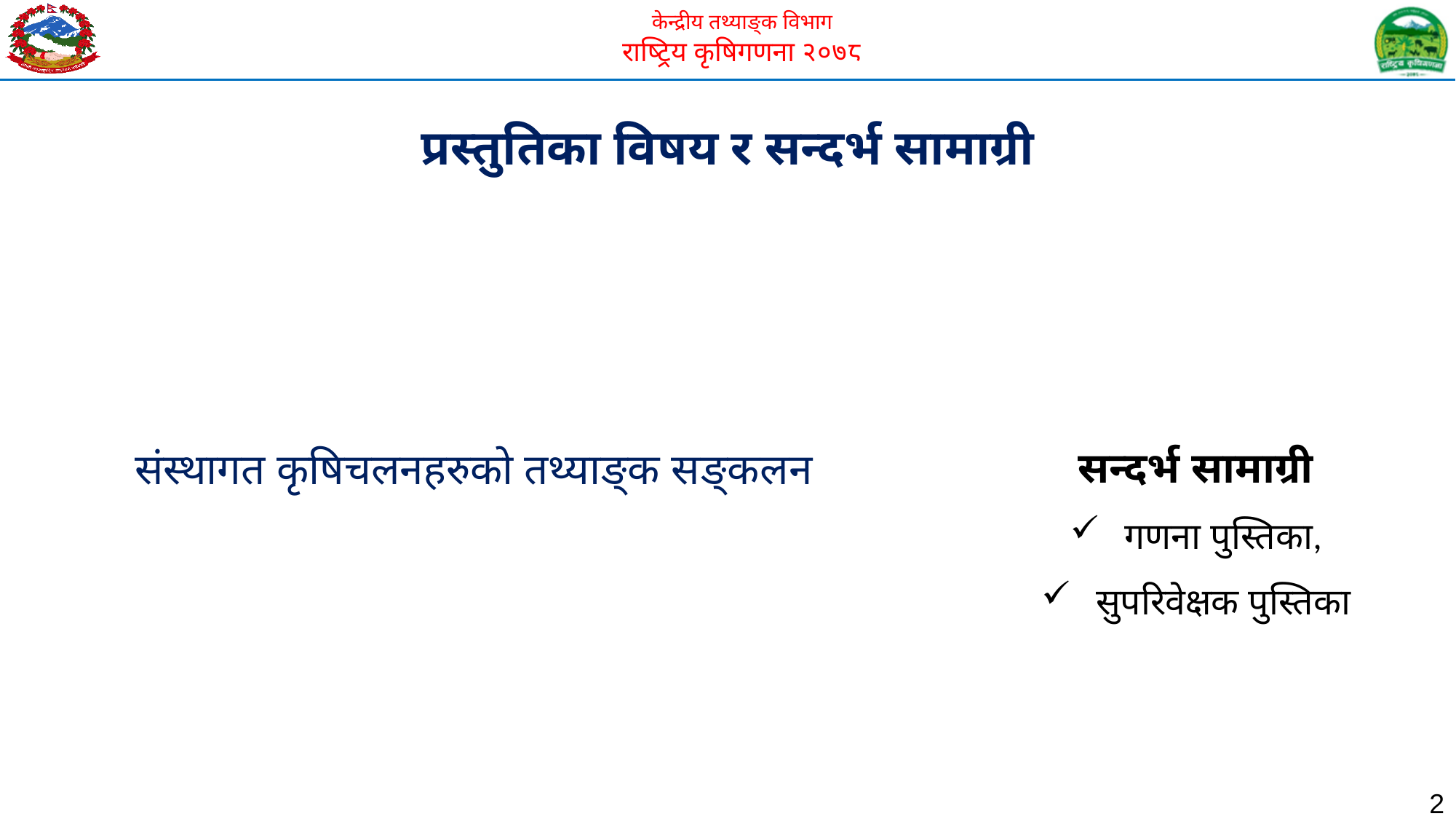

प्रस्तुतिका विषय र सन्दर्भ सामाग्री
सन्दर्भ सामाग्री
गणना पुस्तिका,
सुपरिवेक्षक पुस्तिका

संस्थागत कृषिचलनहरुको तथ्याङ्क सङ्कलन

2